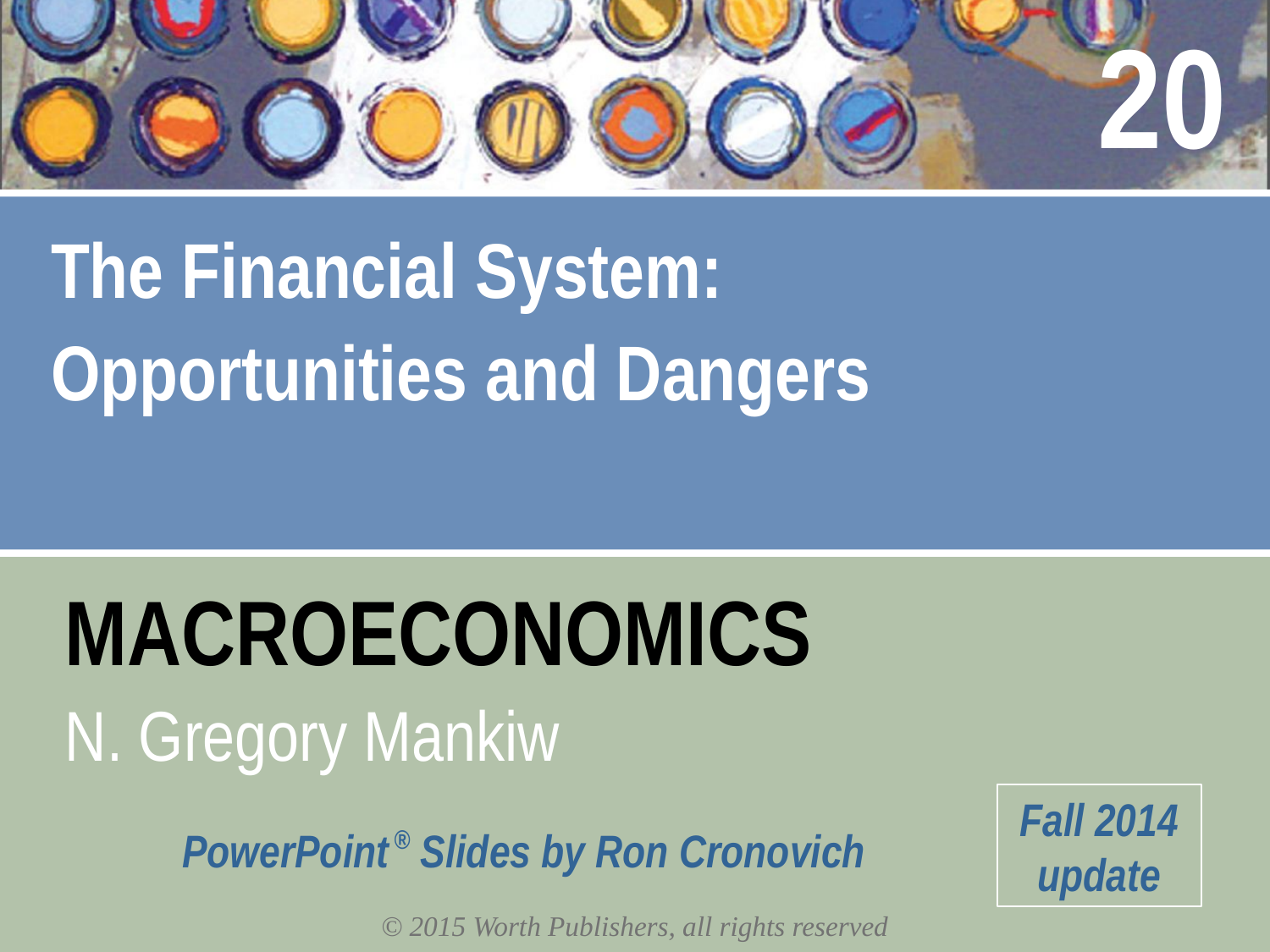

20
The Financial System:
Opportunities and Dangers